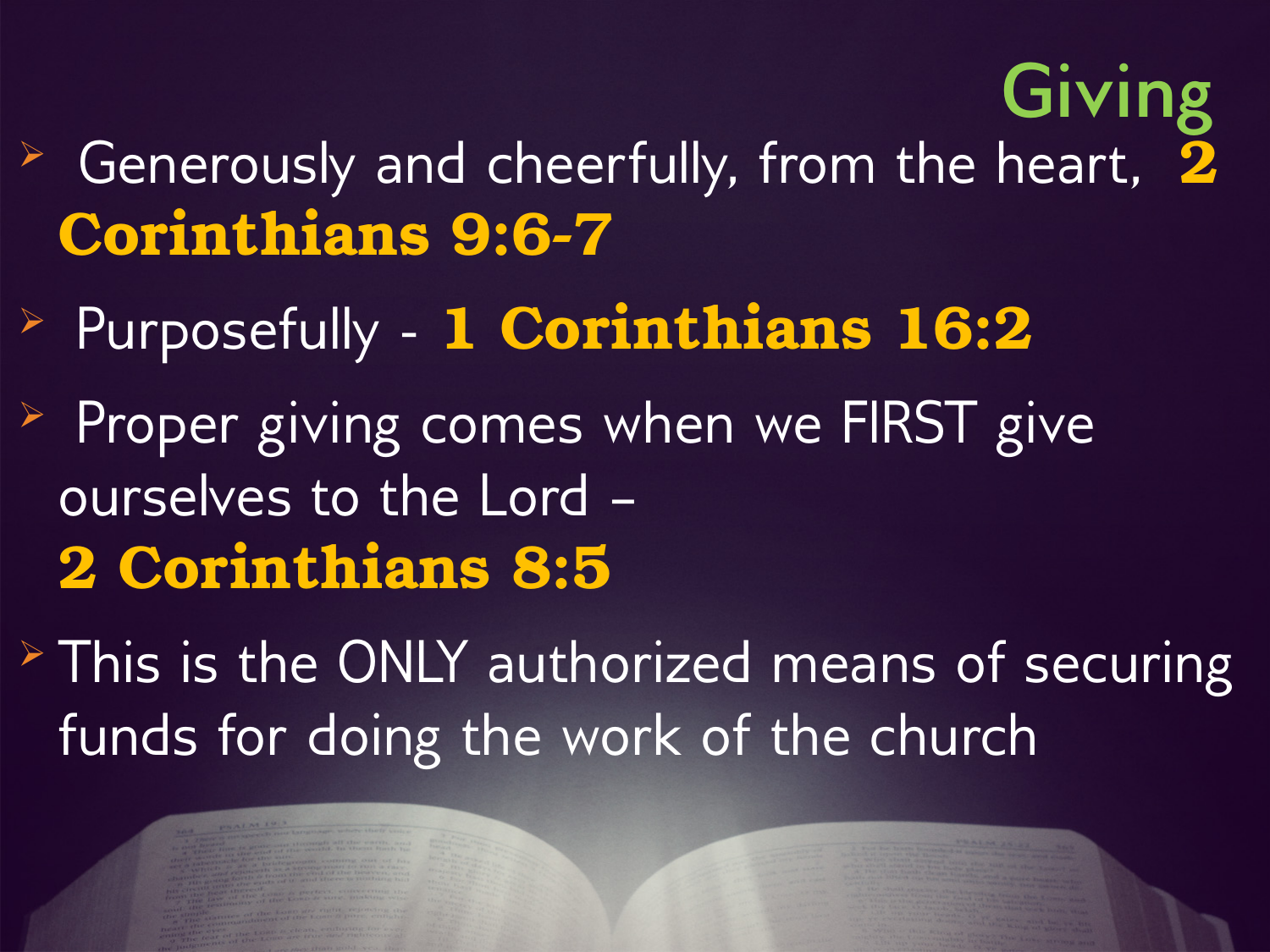

Giving
 Generously and cheerfully, from the heart,  2 Corinthians 9:6-7
 Purposefully - 1 Corinthians 16:2
 Proper giving comes when we FIRST give ourselves to the Lord –
2 Corinthians 8:5
This is the ONLY authorized means of securing funds for doing the work of the church